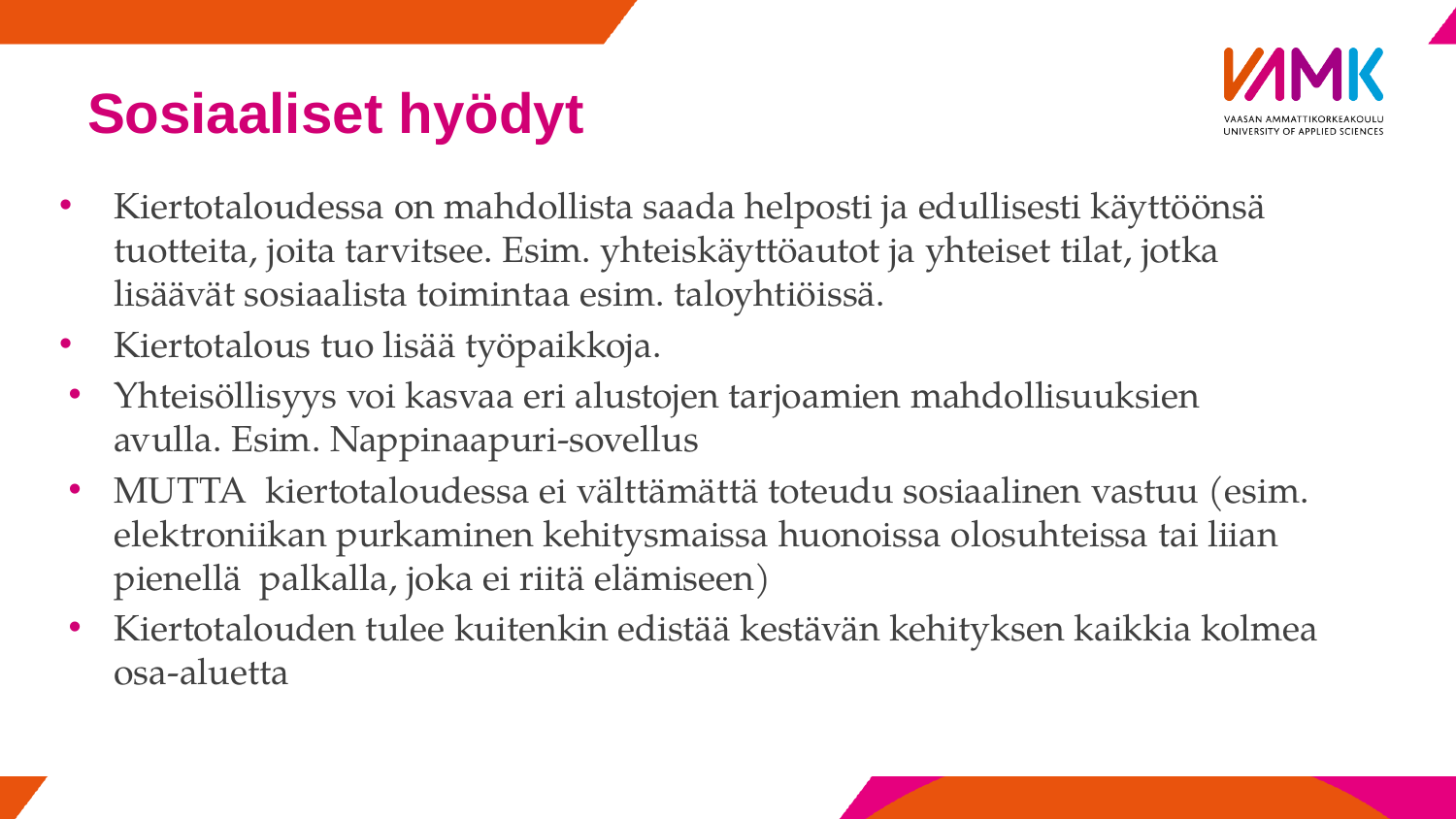

# Sosiaaliset hyödyt
Kiertotaloudessa on mahdollista saada helposti ja edullisesti käyttöönsä tuotteita, joita tarvitsee. Esim. yhteiskäyttöautot ja yhteiset tilat, jotka lisäävät sosiaalista toimintaa esim. taloyhtiöissä.
Kiertotalous tuo lisää työpaikkoja.
Yhteisöllisyys voi kasvaa eri alustojen tarjoamien mahdollisuuksien  	avulla. Esim. Nappinaapuri-sovellus
MUTTA  kiertotaloudessa ei välttämättä toteudu sosiaalinen vastuu (esim. elektroniikan purkaminen kehitysmaissa huonoissa olosuhteissa tai liian pienellä  palkalla, joka ei riitä elämiseen)
Kiertotalouden tulee kuitenkin edistää kestävän kehityksen kaikkia kolmea osa-aluetta